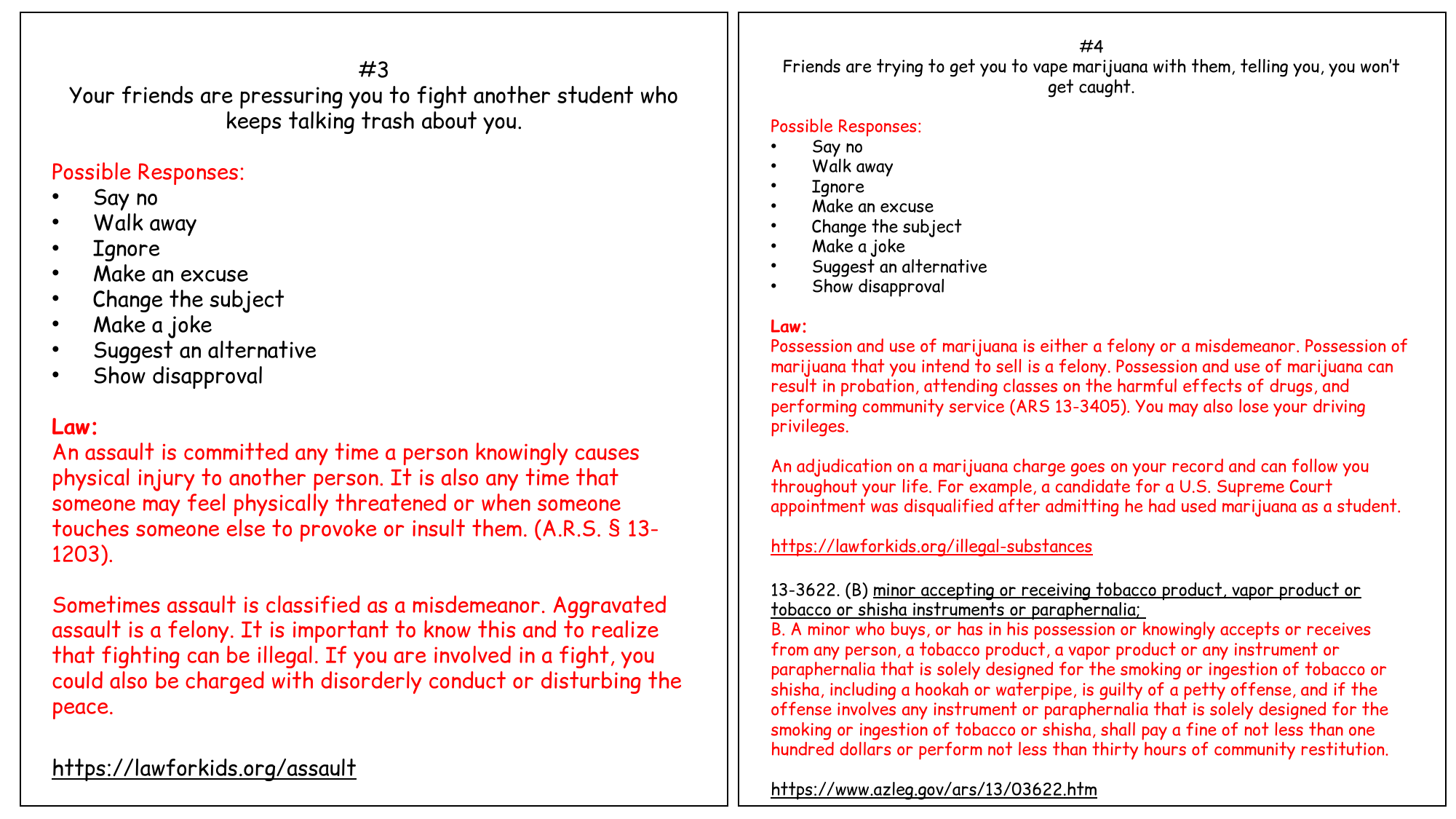

#4
Friends are trying to get you to vape marijuana with them, telling you, you won’t get caught.

Possible Responses:
Say no
Walk away
Ignore
Make an excuse
Change the subject
Make a joke
Suggest an alternative
Show disapproval

Law:
Possession and use of marijuana is either a felony or a misdemeanor. Possession of marijuana that you intend to sell is a felony. Possession and use of marijuana can result in probation, attending classes on the harmful effects of drugs, and performing community service (ARS 13-3405). You may also lose your driving privileges.

An adjudication on a marijuana charge goes on your record and can follow you throughout your life. For example, a candidate for a U.S. Supreme Court appointment was disqualified after admitting he had used marijuana as a student.

https://lawforkids.org/illegal-substances

13-3622. (B) minor accepting or receiving tobacco product, vapor product or tobacco or shisha instruments or paraphernalia;
B. A minor who buys, or has in his possession or knowingly accepts or receives from any person, a tobacco product, a vapor product or any instrument or paraphernalia that is solely designed for the smoking or ingestion of tobacco or shisha, including a hookah or waterpipe, is guilty of a petty offense, and if the offense involves any instrument or paraphernalia that is solely designed for the smoking or ingestion of tobacco or shisha, shall pay a fine of not less than one hundred dollars or perform not less than thirty hours of community restitution.

https://www.azleg.gov/ars/13/03622.htm
#3
Your friends are pressuring you to fight another student who keeps talking trash about you.

Possible Responses:
Say no
Walk away
Ignore
Make an excuse
Change the subject
Make a joke
Suggest an alternative
Show disapproval

Law:
An assault is committed any time a person knowingly causes physical injury to another person. It is also any time that someone may feel physically threatened or when someone touches someone else to provoke or insult them. (A.R.S. § 13-1203).

Sometimes assault is classified as a misdemeanor. Aggravated assault is a felony. It is important to know this and to realize that fighting can be illegal. If you are involved in a fight, you could also be charged with disorderly conduct or disturbing the peace.

https://lawforkids.org/assault